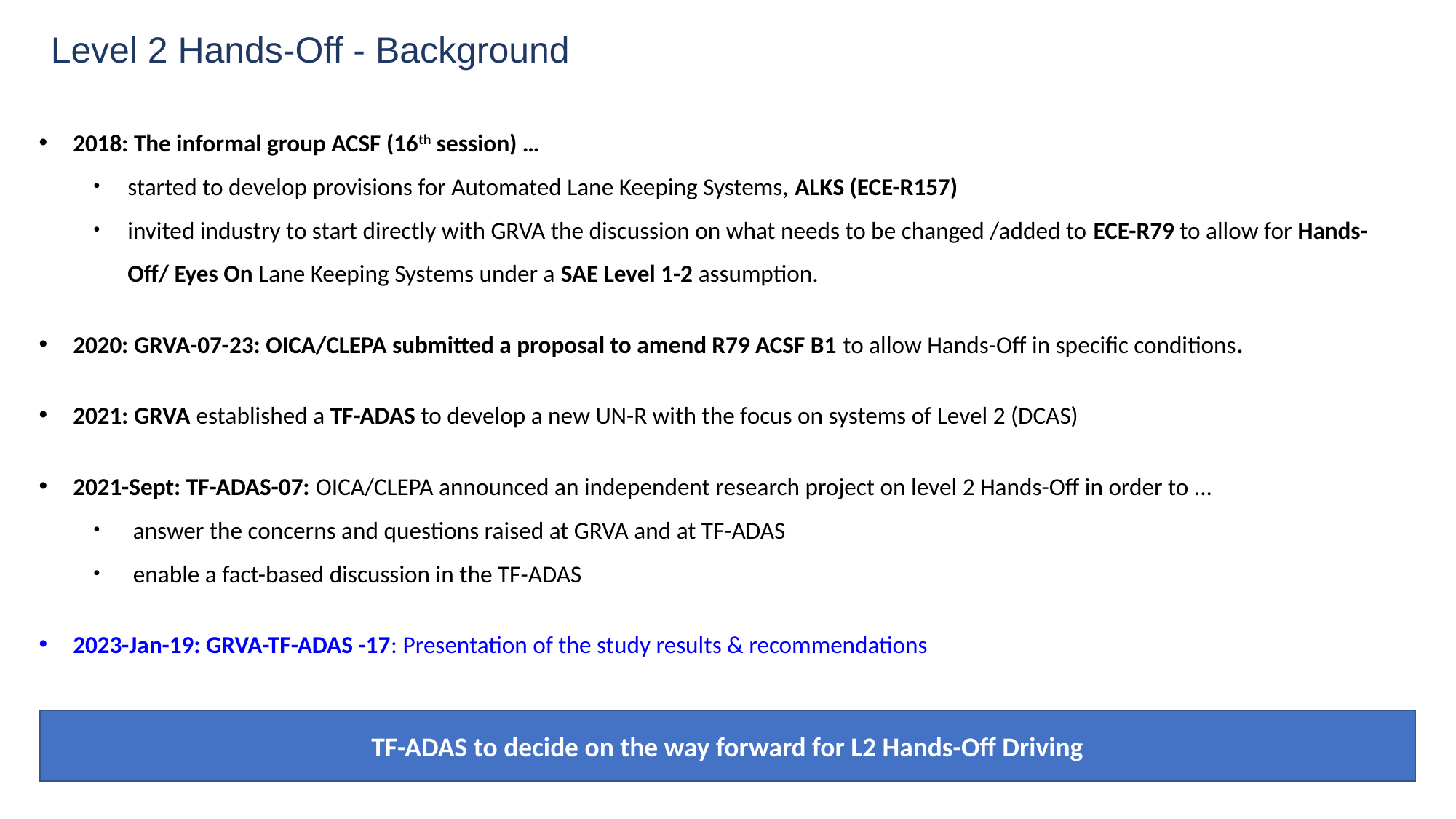

Level 2 Hands-Off - Background
2018: The informal group ACSF (16th session) …
started to develop provisions for Automated Lane Keeping Systems, ALKS (ECE-R157)
invited industry to start directly with GRVA the discussion on what needs to be changed /added to ECE-R79 to allow for Hands-Off/ Eyes On Lane Keeping Systems under a SAE Level 1-2 assumption.
2020: GRVA-07-23: OICA/CLEPA submitted a proposal to amend R79 ACSF B1 to allow Hands-Off in specific conditions.
2021: GRVA established a TF-ADAS to develop a new UN-R with the focus on systems of Level 2 (DCAS)
2021-Sept: TF-ADAS-07: OICA/CLEPA announced an independent research project on level 2 Hands-Off in order to ...
 answer the concerns and questions raised at GRVA and at TF-ADAS
 enable a fact-based discussion in the TF-ADAS
2023-Jan-19: GRVA-TF-ADAS -17: Presentation of the study results & recommendations
TF-ADAS to decide on the way forward for L2 Hands-Off Driving